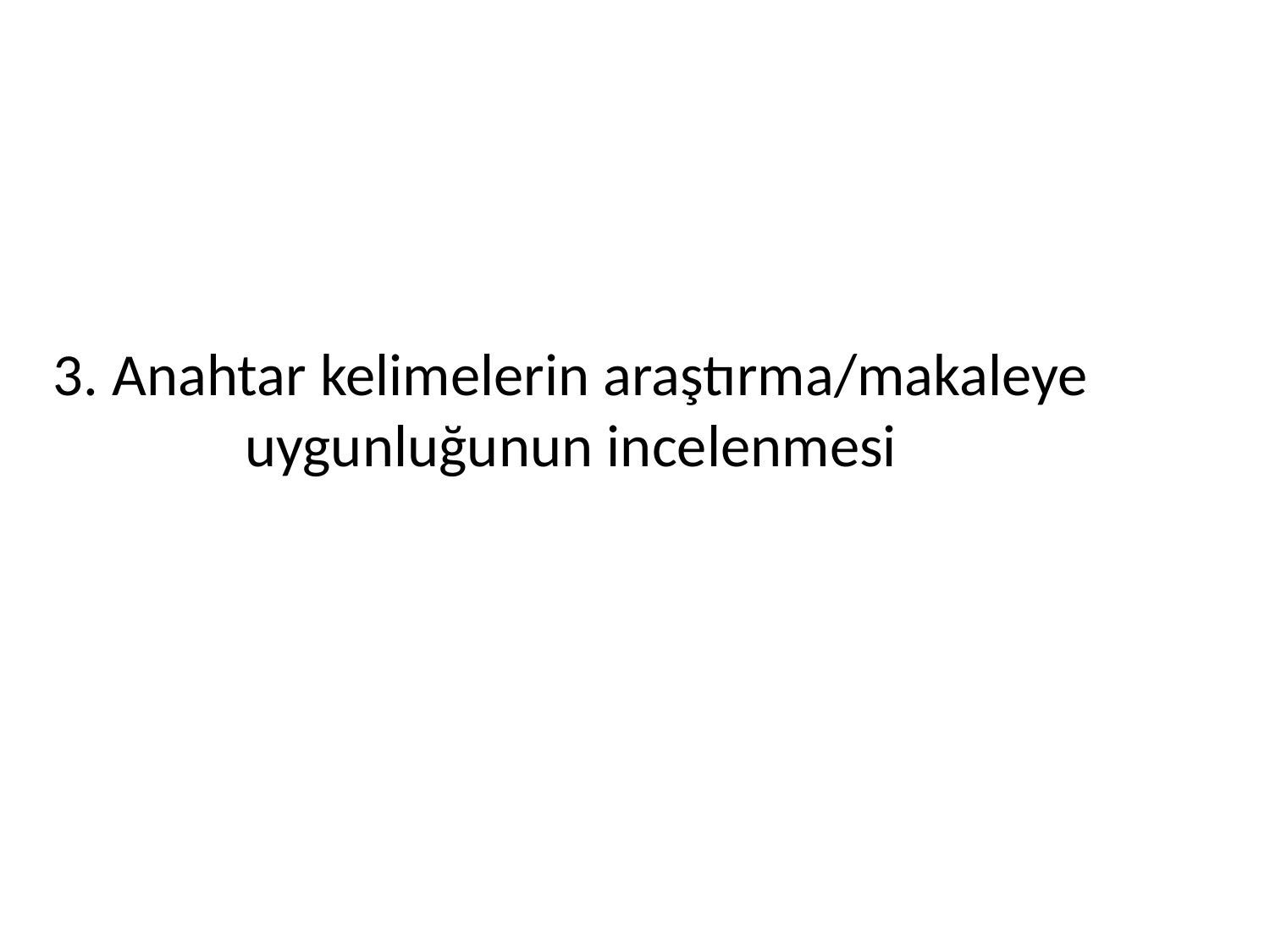

# 3. Anahtar kelimelerin araştırma/makaleye uygunluğunun incelenmesi